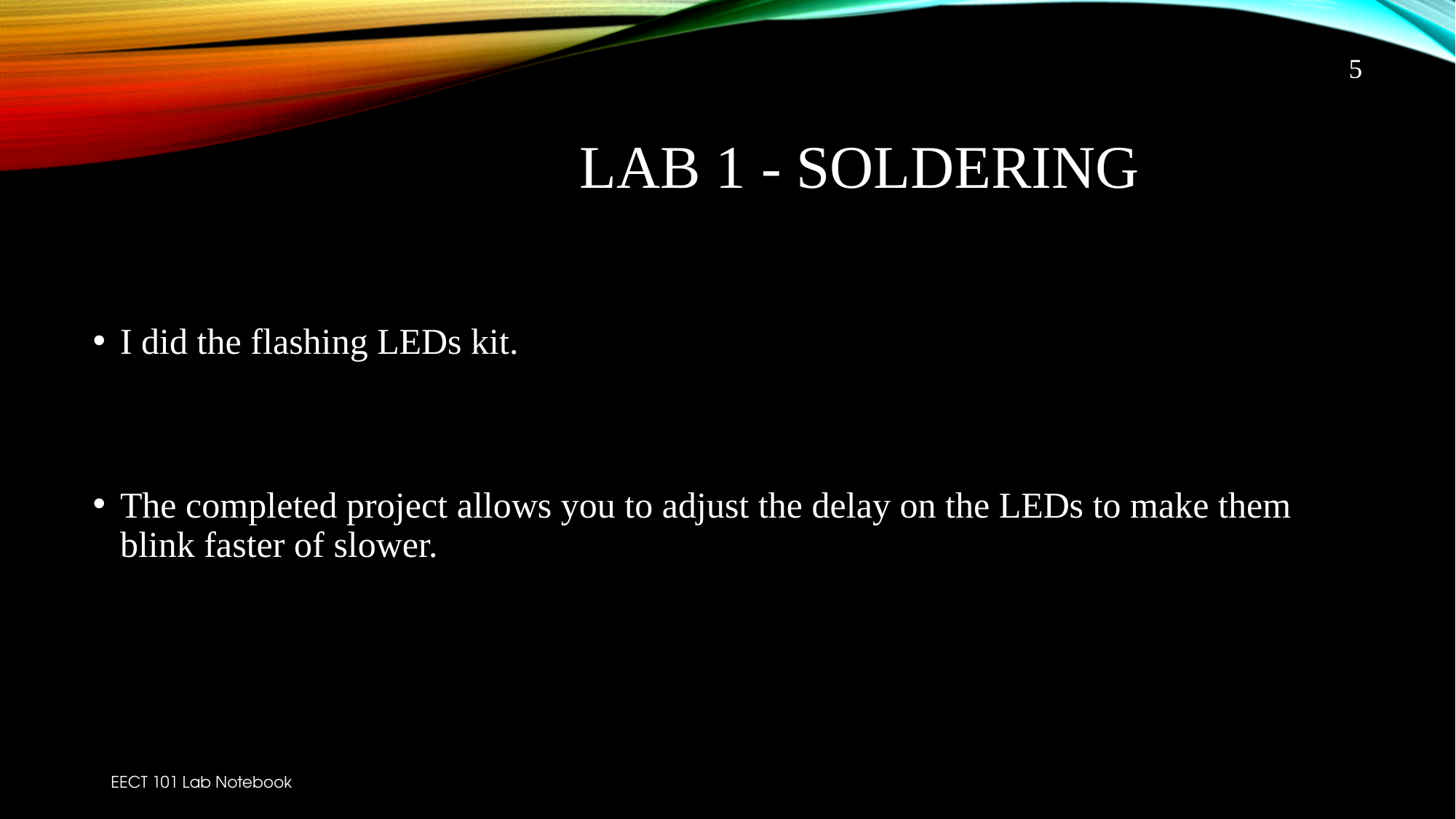

5
# Lab 1 - Soldering

I did the flashing LEDs kit.

The completed project allows you to adjust the delay on the LEDs to make them blink faster of slower.

EECT 101 Lab Notebook